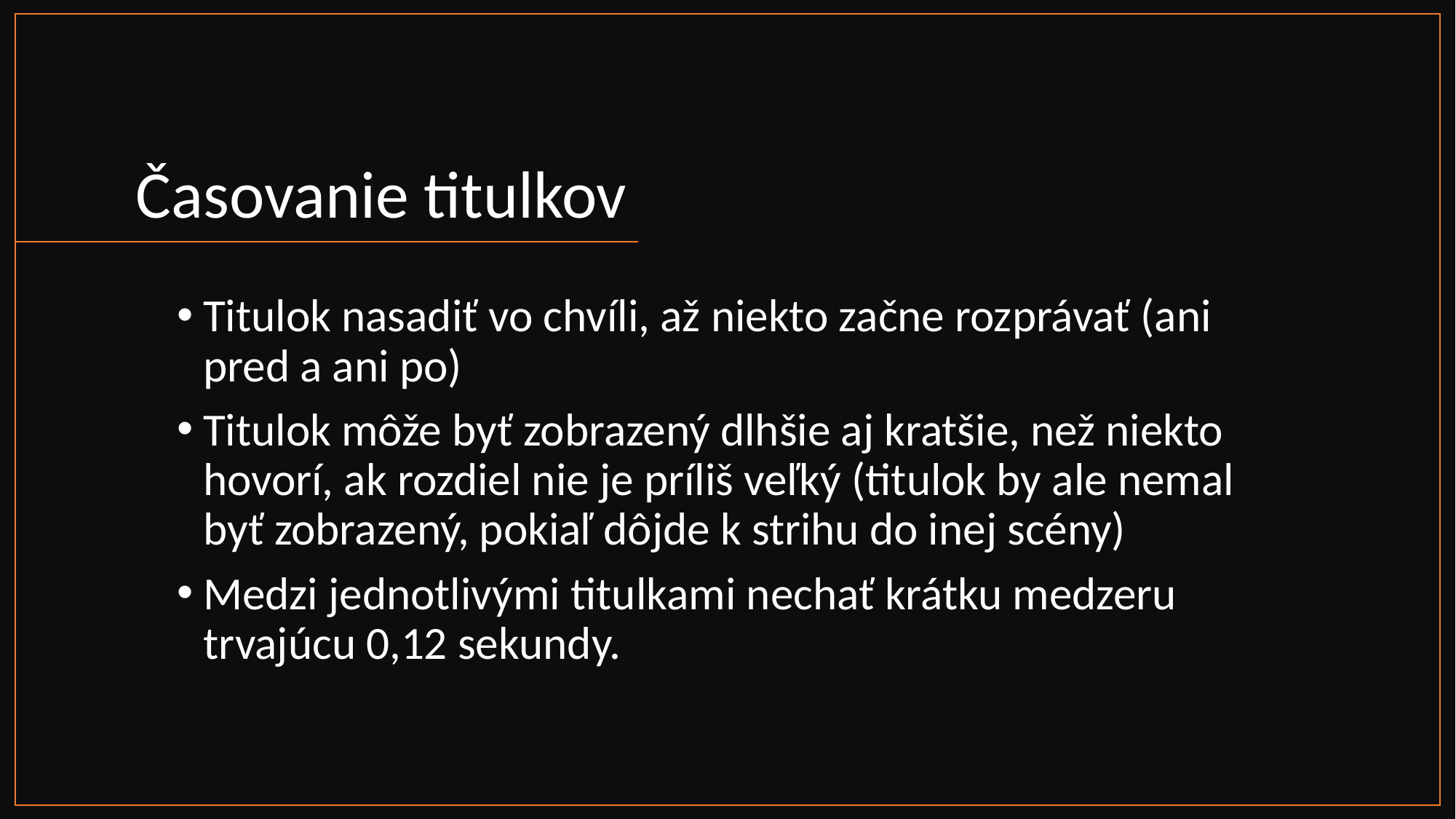

# Časovanie titulkov
Titulok nasadiť vo chvíli, až niekto začne rozprávať (ani pred a ani po)
Titulok môže byť zobrazený dlhšie aj kratšie, než niekto hovorí, ak rozdiel nie je príliš veľký (titulok by ale nemal byť zobrazený, pokiaľ dôjde k strihu do inej scény)
Medzi jednotlivými titulkami nechať krátku medzeru trvajúcu 0,12 sekundy.